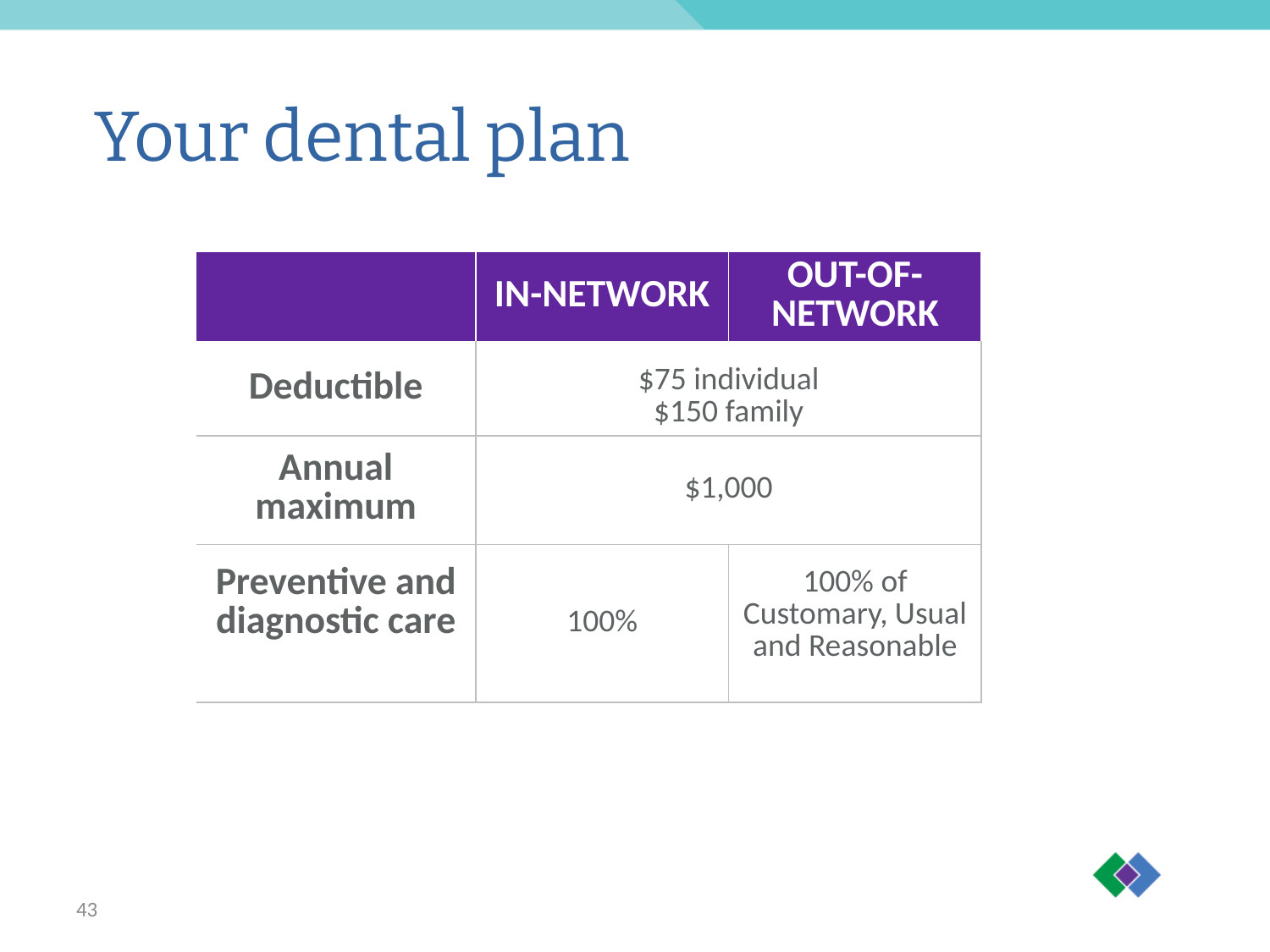

Your dental plan
|  | IN-NETWORK | OUT-OF-NETWORK |
| --- | --- | --- |
| Deductible | $75 individual $150 family |  |
| Annual maximum | $1,000 |  |
| Preventive and diagnostic care | 100% | 100% of Customary, Usual and Reasonable |